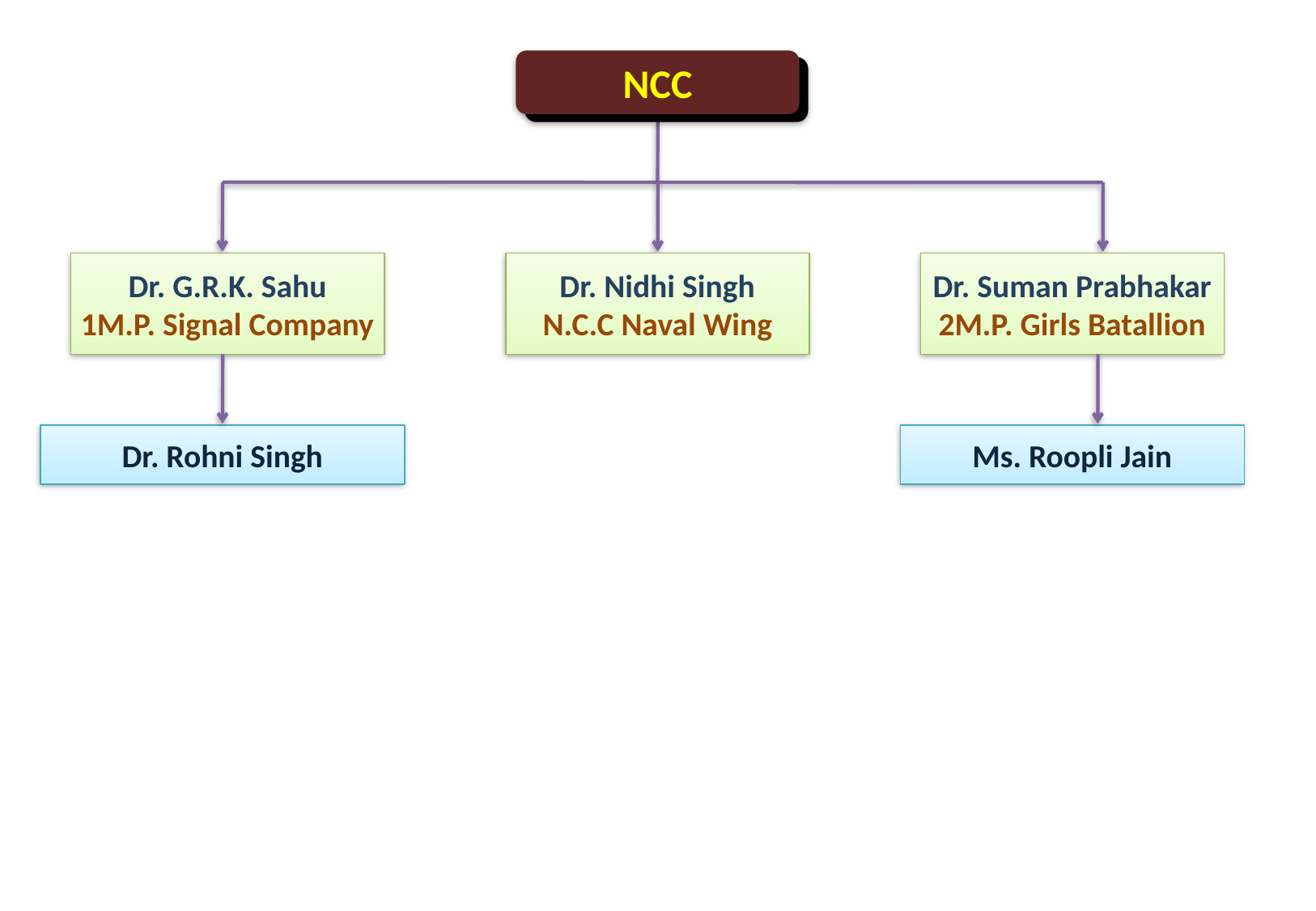

NCC

Dr. G.R.K. Sahu
1M.P. Signal Company
Dr. Nidhi Singh
N.C.C Naval Wing
Dr. Suman Prabhakar
2M.P. Girls Batallion
Dr. Rohni Singh
Ms. Roopli Jain